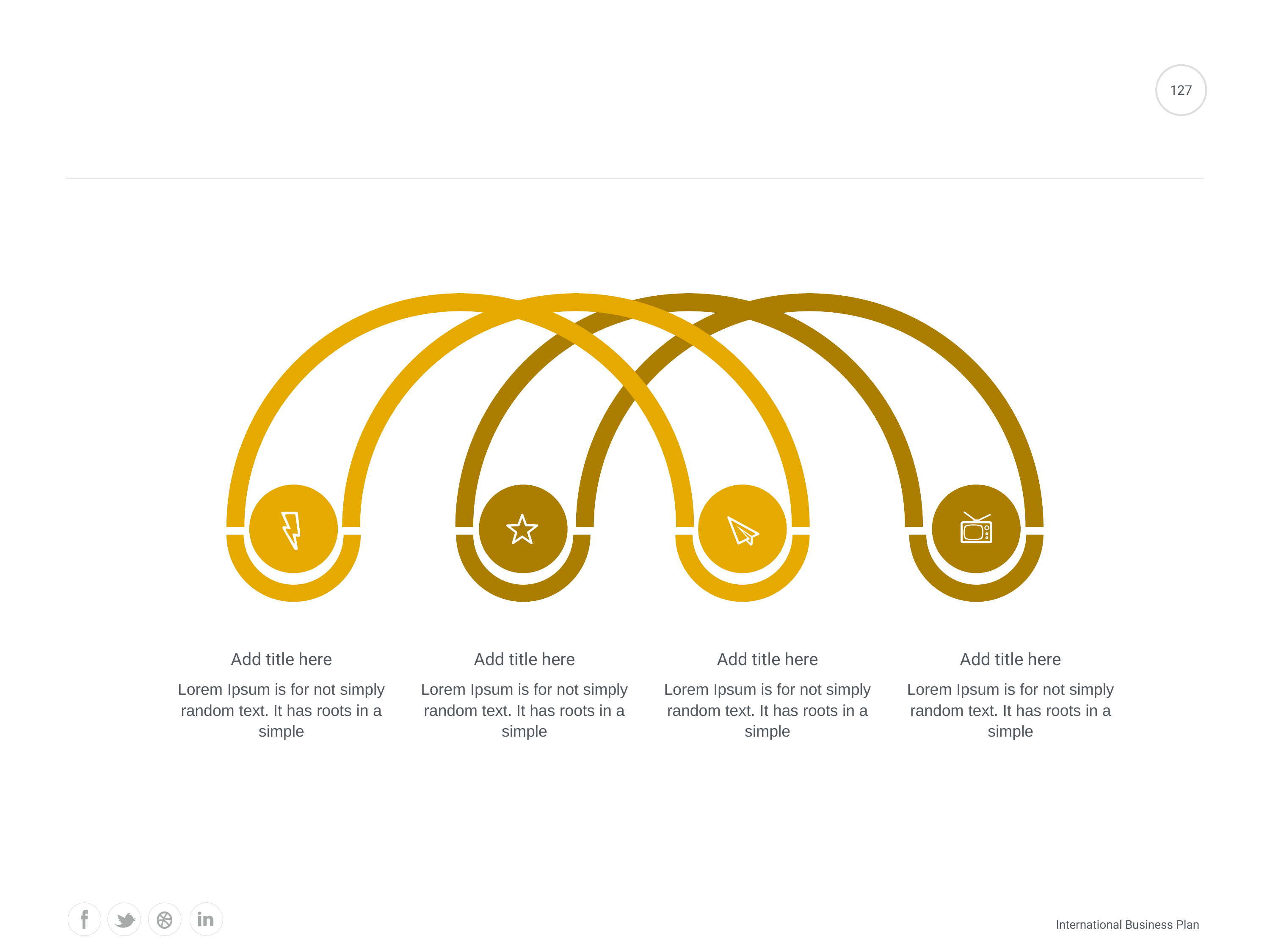

#
127

Add title here
Add title here
Add title here
Add title here
Lorem Ipsum is for not simply random text. It has roots in a simple
Lorem Ipsum is for not simply random text. It has roots in a simple
Lorem Ipsum is for not simply random text. It has roots in a simple
Lorem Ipsum is for not simply random text. It has roots in a simple
International Business Plan